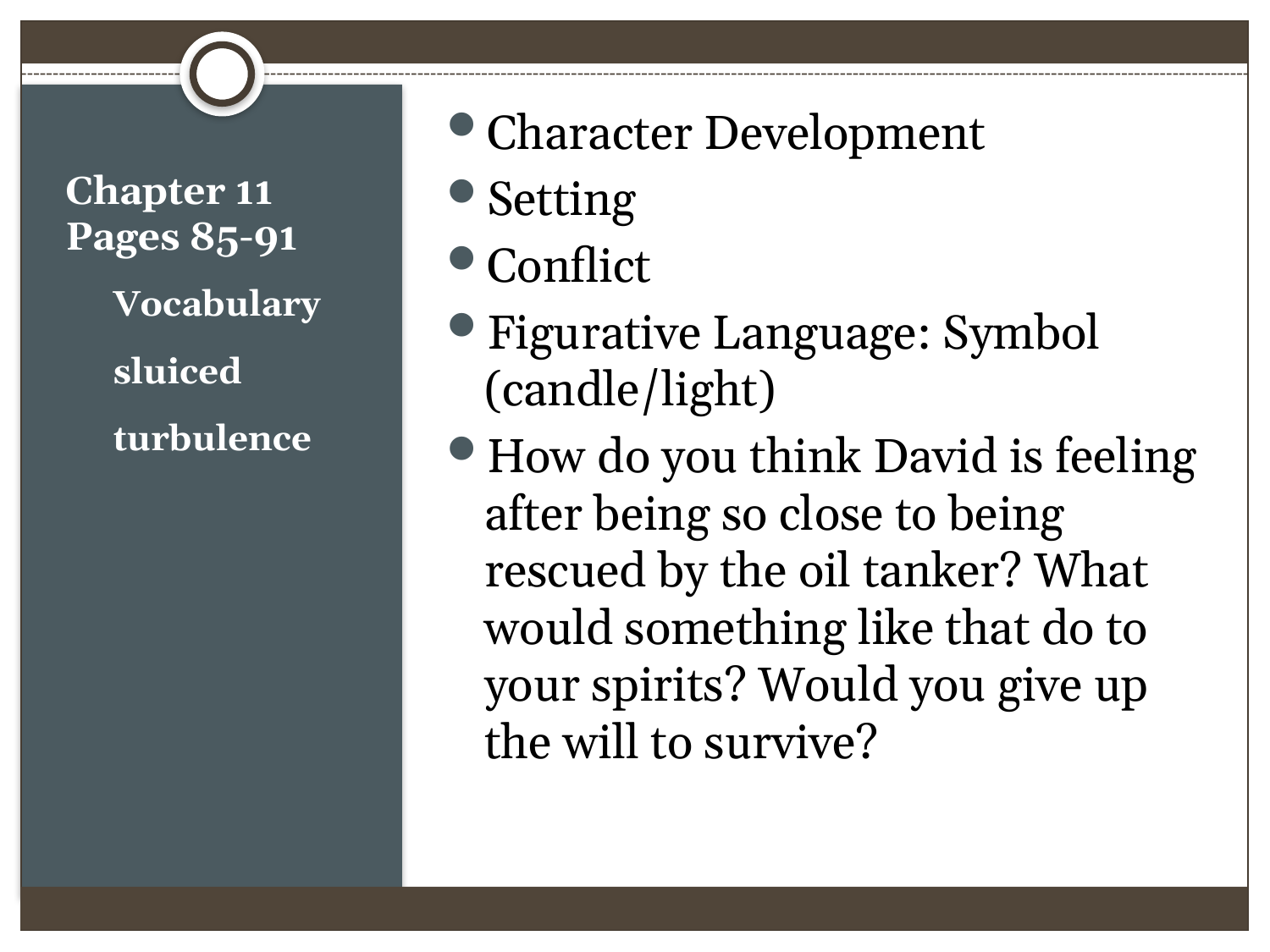

Character Development
Setting
Conflict
Figurative Language: Symbol (candle/light)
How do you think David is feeling after being so close to being rescued by the oil tanker? What would something like that do to your spirits? Would you give up the will to survive?
# Chapter 11 Pages 85-91
Vocabulary
sluiced
turbulence